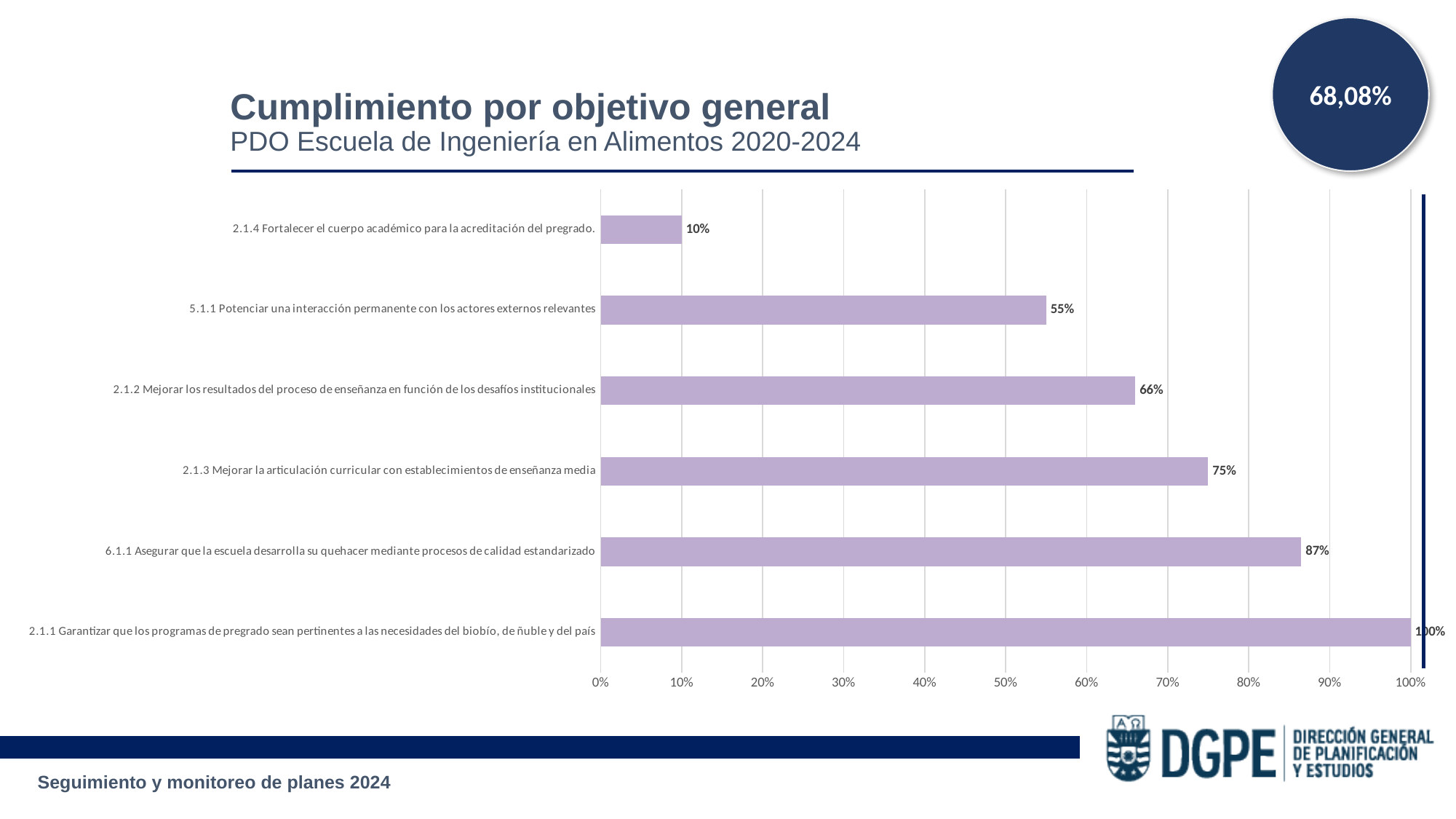

68,08%
Cumplimiento por objetivo general
PDO Escuela de Ingeniería en Alimentos 2020-2024

### Chart

| Category | Cumplimiento |
|---|---|
| 2.1.1 Garantizar que los programas de pregrado sean pertinentes a las necesidades del biobío, de ñuble y del país | 1.0 |
| 6.1.1 Asegurar que la escuela desarrolla su quehacer mediante procesos de calidad estandarizado | 0.865 |
| 2.1.3 Mejorar la articulación curricular con establecimientos de enseñanza media | 0.75 |
| 2.1.2 Mejorar los resultados del proceso de enseñanza en función de los desafíos institucionales | 0.66 |
| 5.1.1 Potenciar una interacción permanente con los actores externos relevantes | 0.55 |
| 2.1.4 Fortalecer el cuerpo académico para la acreditación del pregrado. | 0.1 |
Seguimiento y monitoreo de planes 2024